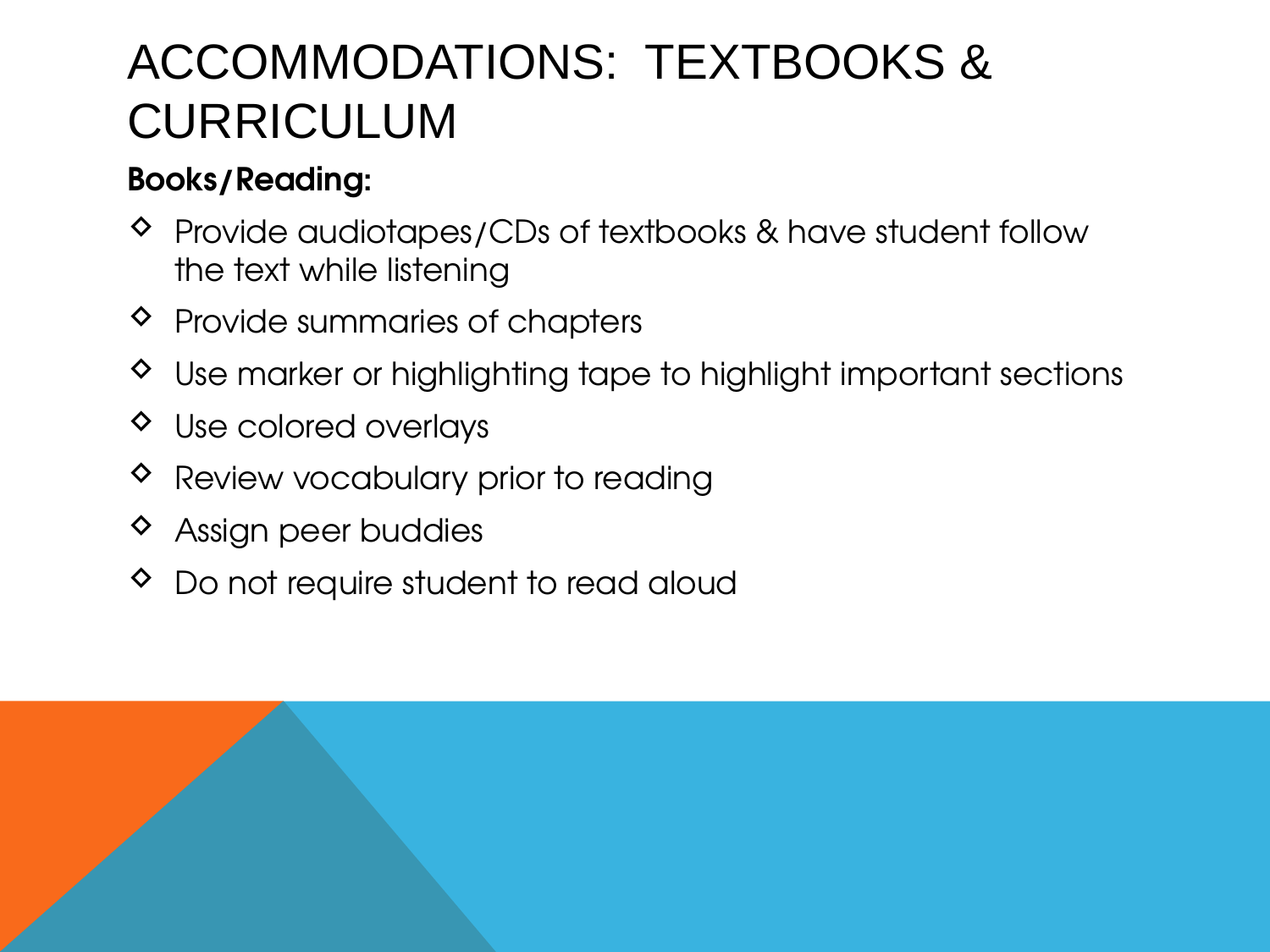

# Accommodations:  textbooks & curriculum
Books/Reading:
Provide audiotapes/CDs of textbooks & have student follow the text while listening
Provide summaries of chapters
Use marker or highlighting tape to highlight important sections
Use colored overlays
Review vocabulary prior to reading
Assign peer buddies
Do not require student to read aloud